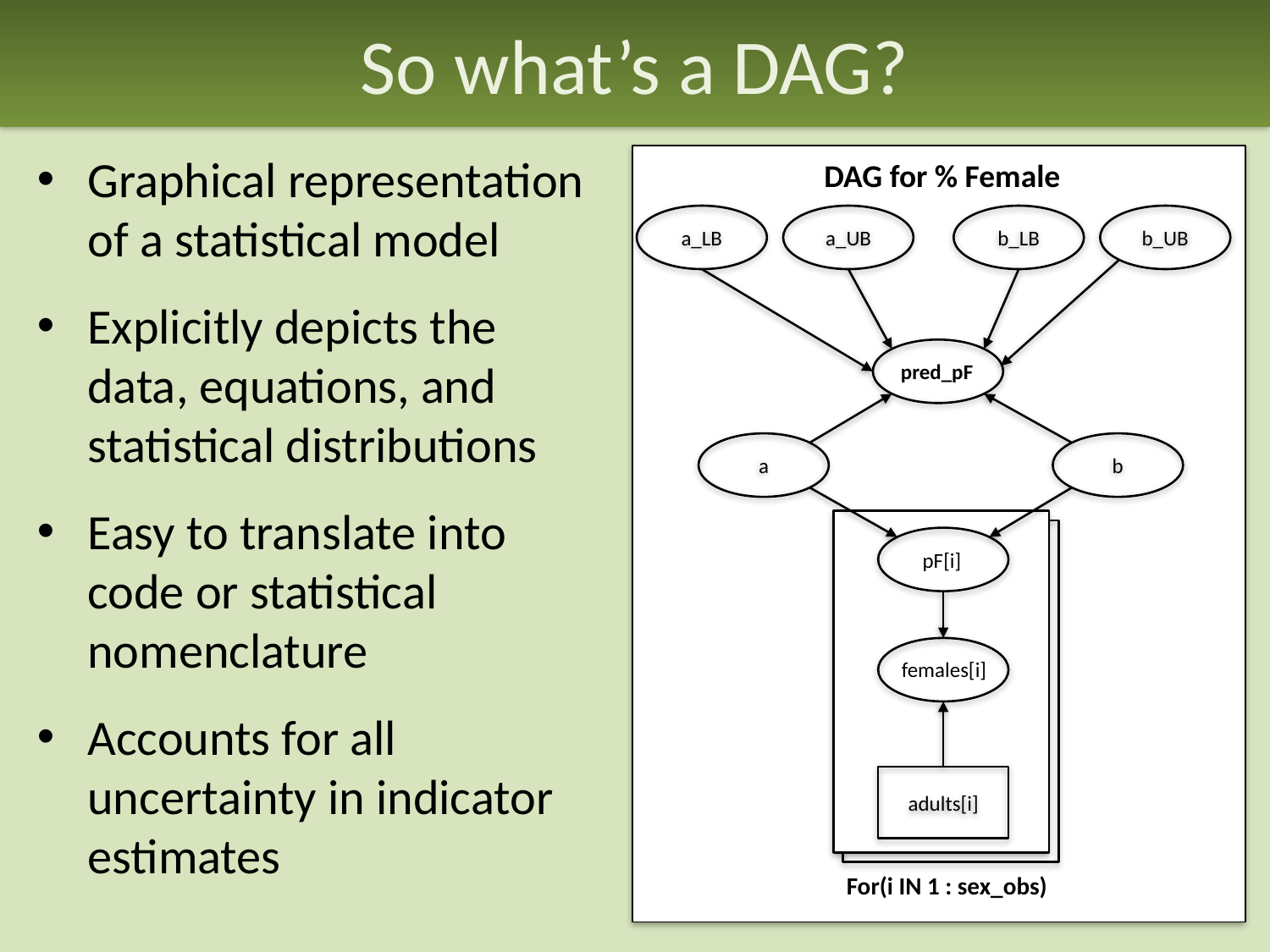

# So what’s a DAG?
Graphical representation of a statistical model
Explicitly depicts the data, equations, and statistical distributions
Easy to translate into code or statistical nomenclature
Accounts for all uncertainty in indicator estimates
SIMPLE DAG HEREA
DAG for % Female
a_LB
a_UB
b_LB
b_UB

pred_pF

a
b

pF[i]

females[i]
adults[i]
For(i IN 1 : sex_obs)